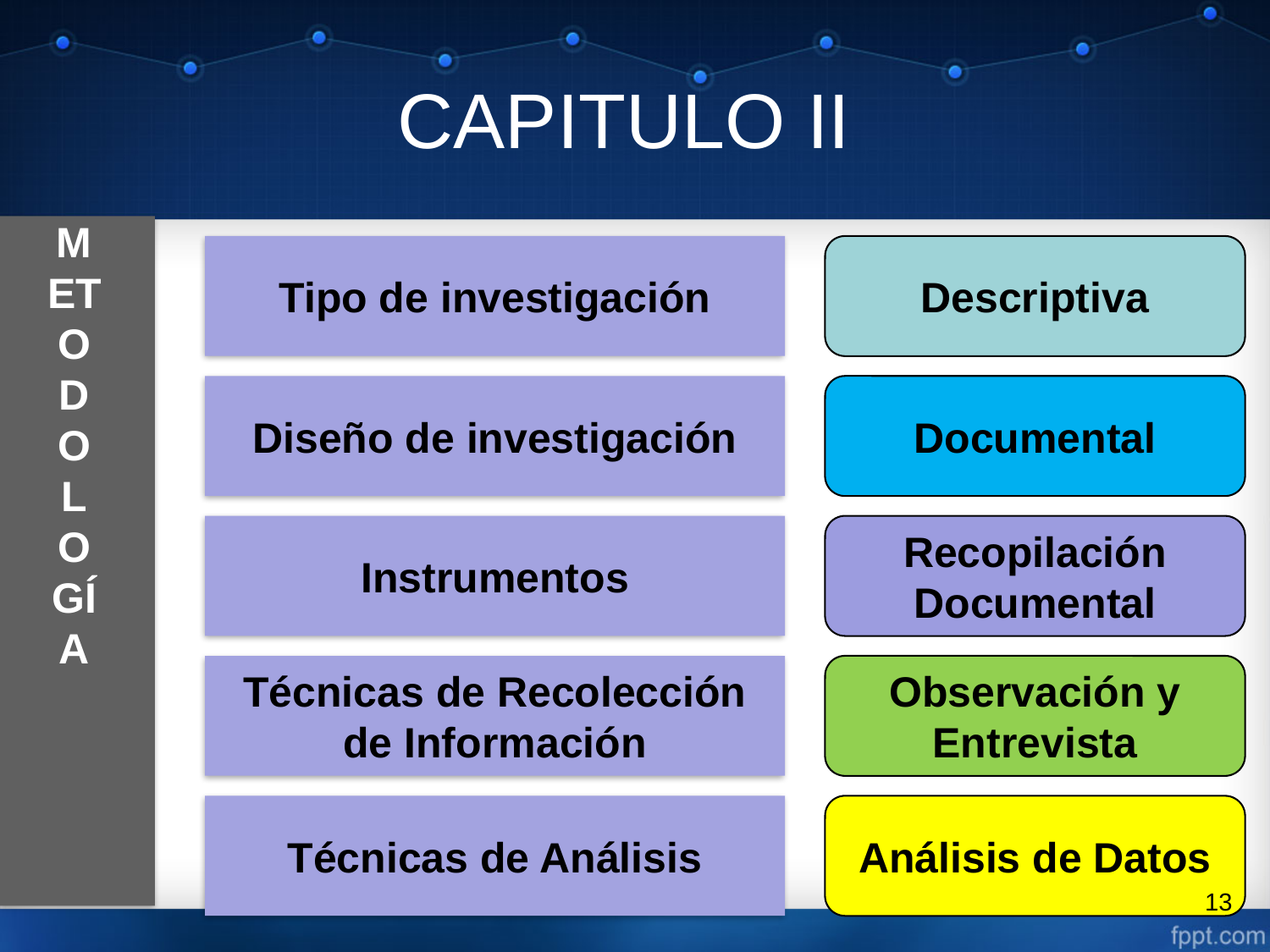

# CAPITULO II
METODOLOGÍA

Descriptiva
Tipo de investigación
Documental
Diseño de investigación
Recopilación Documental
Instrumentos
Observación y Entrevista
Técnicas de Recolección de Información
Análisis de Datos
Técnicas de Análisis
13